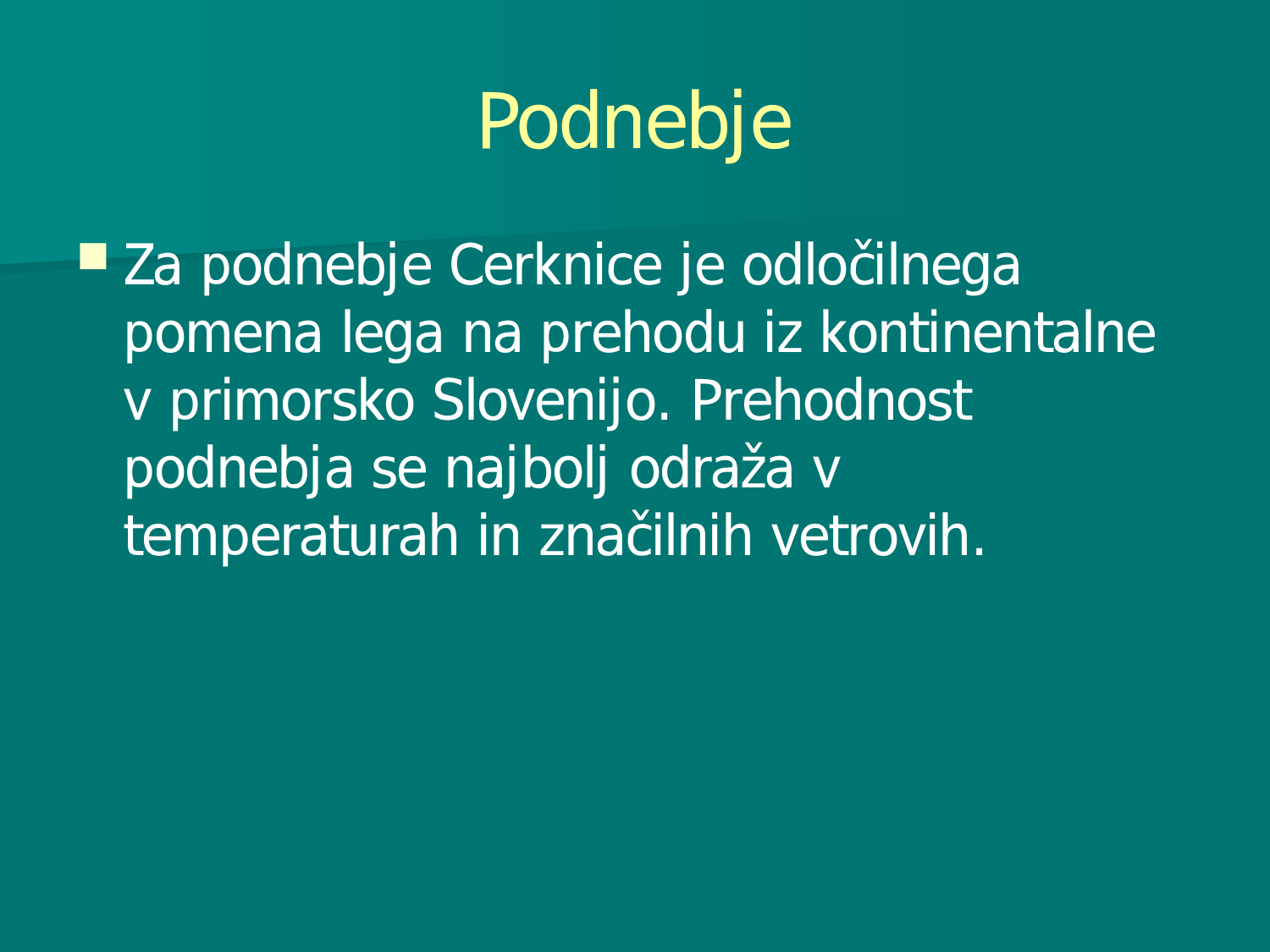

# Podnebje
Za podnebje Cerknice je odločilnega pomena lega na prehodu iz kontinentalne v primorsko Slovenijo. Prehodnost podnebja se najbolj odraža v temperaturah in značilnih vetrovih.